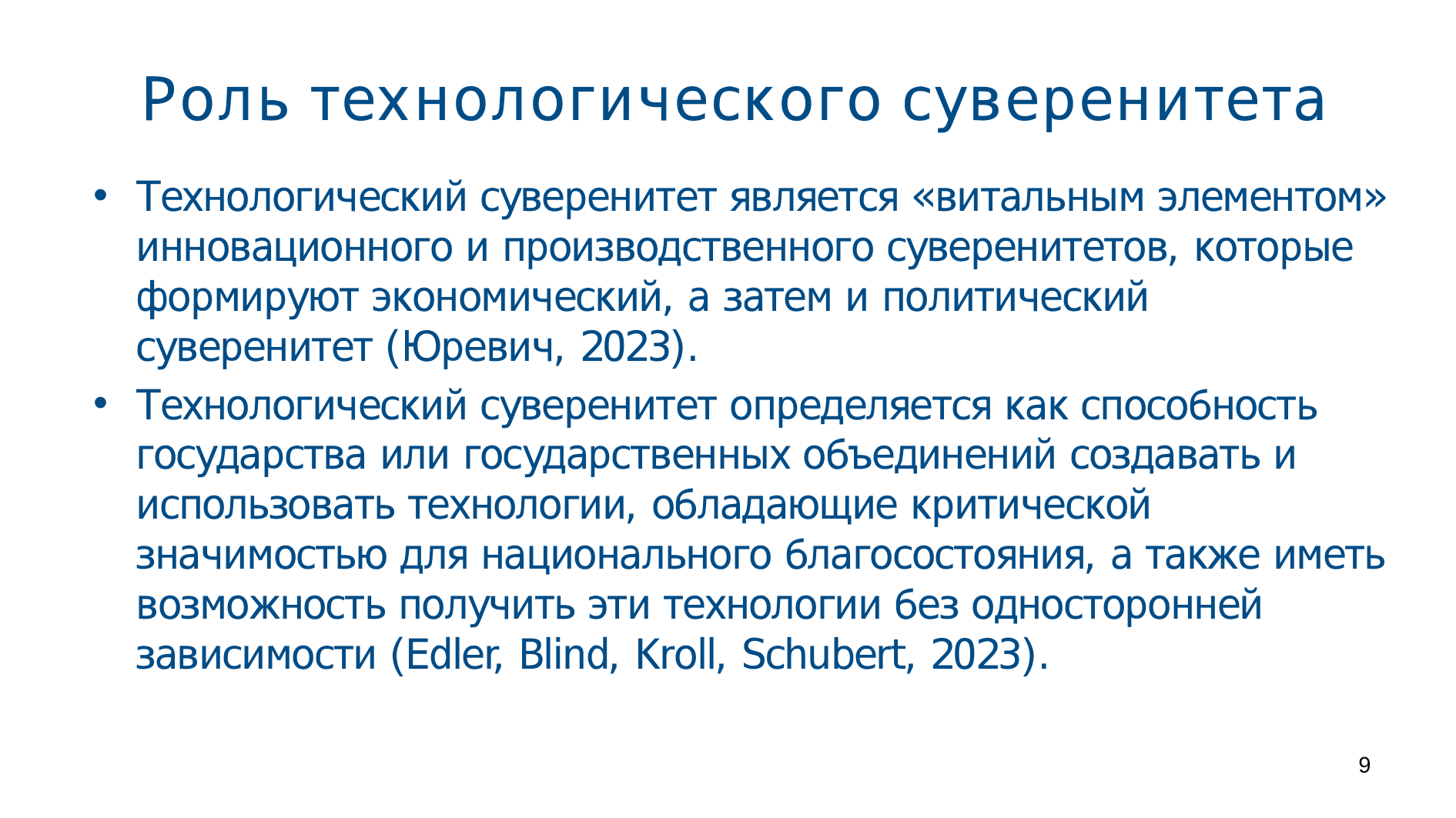

# Роль технологического суверенитета
Технологический суверенитет является «витальным элементом» инновационного и производственного суверенитетов, которые формируют экономический, а затем и политический суверенитет (Юревич, 2023).
Технологический суверенитет определяется как способность государства или государственных объединений создавать и использовать технологии, обладающие критической значимостью для национального благосостояния, а также иметь возможность получить эти технологии без односторонней зависимости (Edler, Blind, Kroll, Schubert, 2023).
9